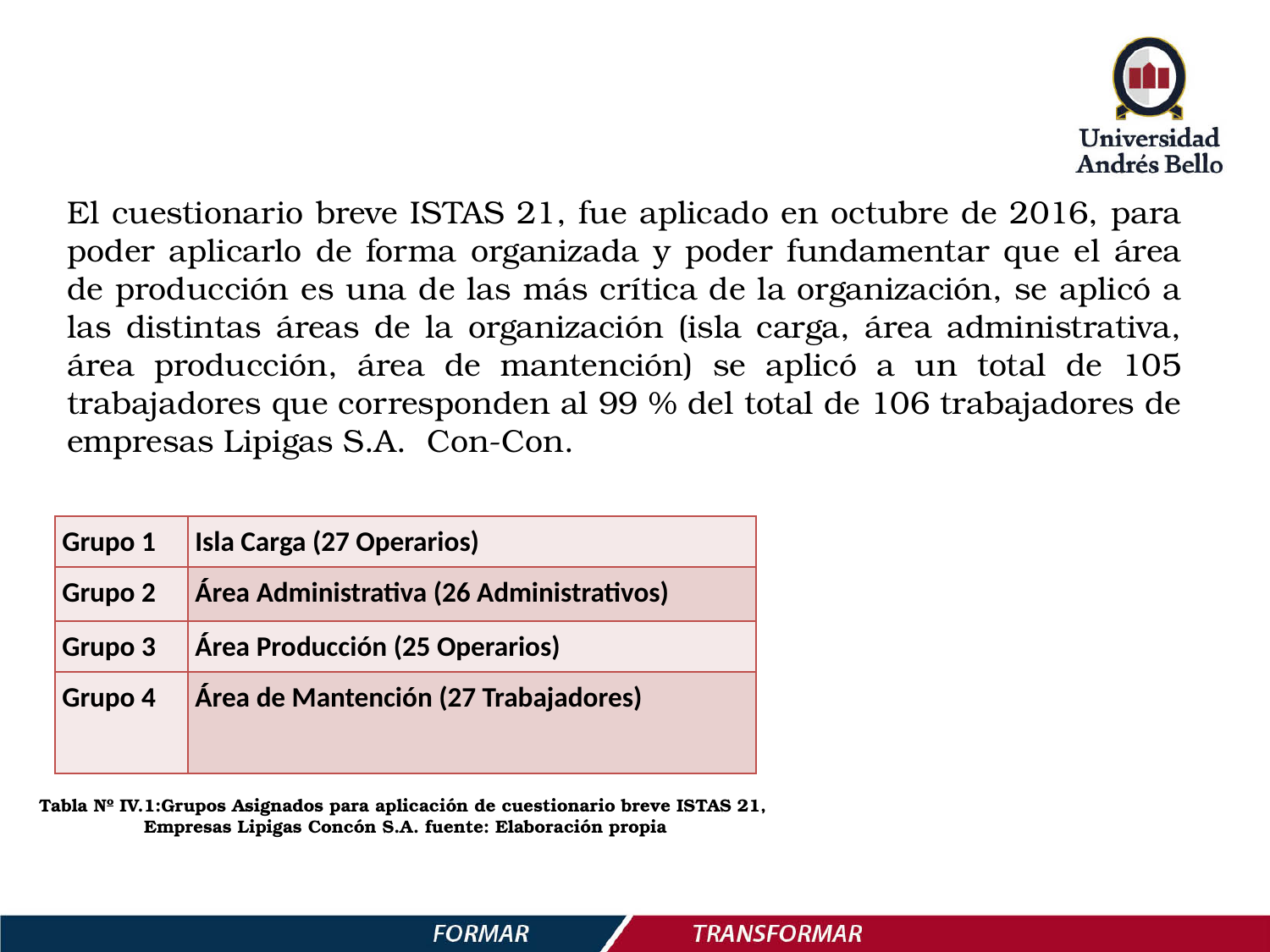

El cuestionario breve ISTAS 21, fue aplicado en octubre de 2016, para poder aplicarlo de forma organizada y poder fundamentar que el área de producción es una de las más crítica de la organización, se aplicó a las distintas áreas de la organización (isla carga, área administrativa, área producción, área de mantención) se aplicó a un total de 105 trabajadores que corresponden al 99 % del total de 106 trabajadores de empresas Lipigas S.A.  Con-Con.
| Grupo 1 | Isla Carga (27 Operarios) |
| --- | --- |
| Grupo 2 | Área Administrativa (26 Administrativos) |
| Grupo 3 | Área Producción (25 Operarios) |
| Grupo 4 | Área de Mantención (27 Trabajadores) |
Tabla Nº IV.1:Grupos Asignados para aplicación de cuestionario breve ISTAS 21,
Empresas Lipigas Concón S.A. fuente: Elaboración propia